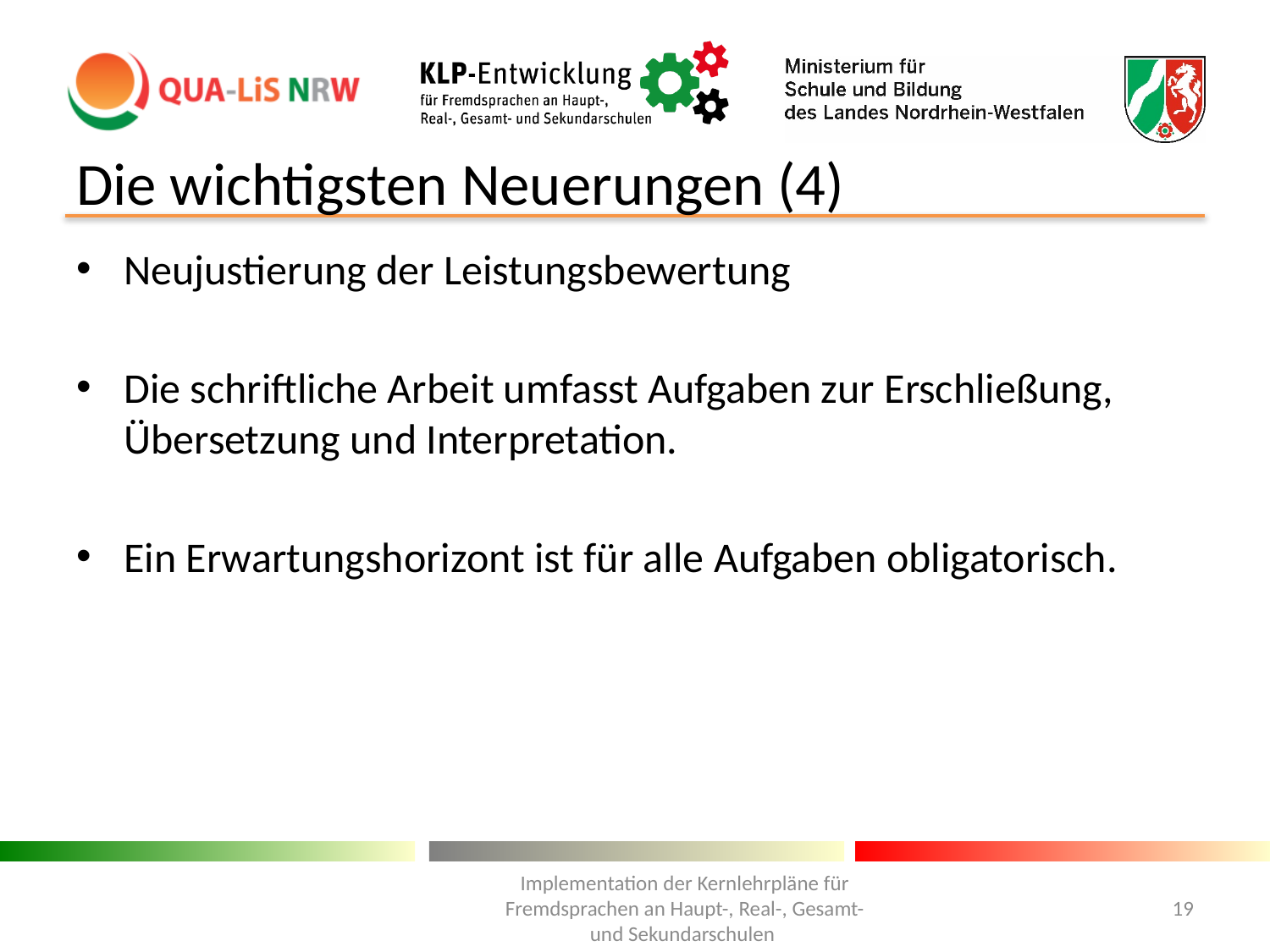

# Die wichtigsten Neuerungen (4)
Neujustierung der Leistungsbewertung

Die schriftliche Arbeit umfasst Aufgaben zur Erschließung, Übersetzung und Interpretation.

Ein Erwartungshorizont ist für alle Aufgaben obligatorisch.
Implementation der Kernlehrpläne für Fremdsprachen an Haupt-, Real-, Gesamt- und Sekundarschulen
19